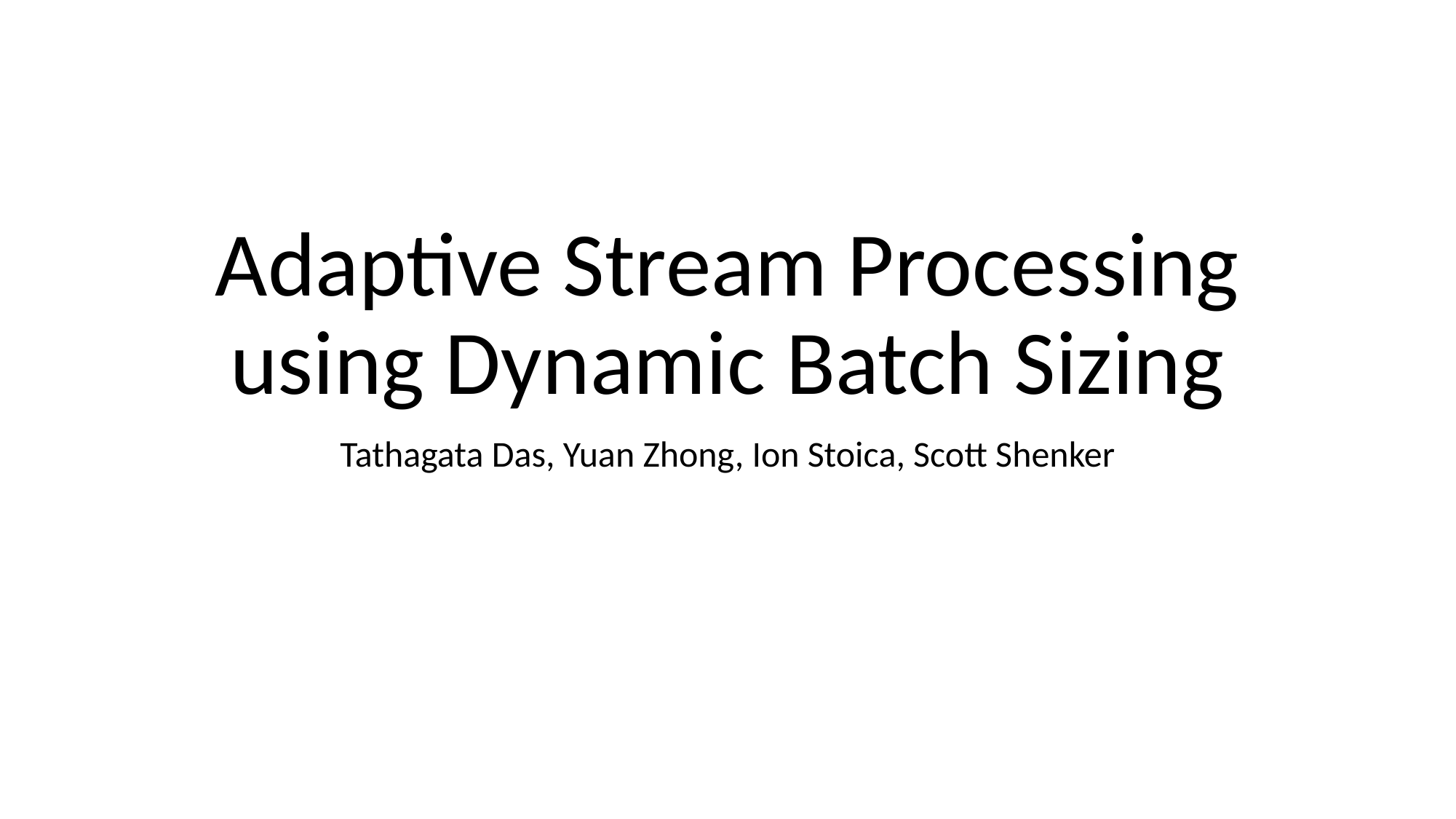

# Adaptive Stream Processing using Dynamic Batch Sizing
Tathagata Das, Yuan Zhong, Ion Stoica, Scott Shenker